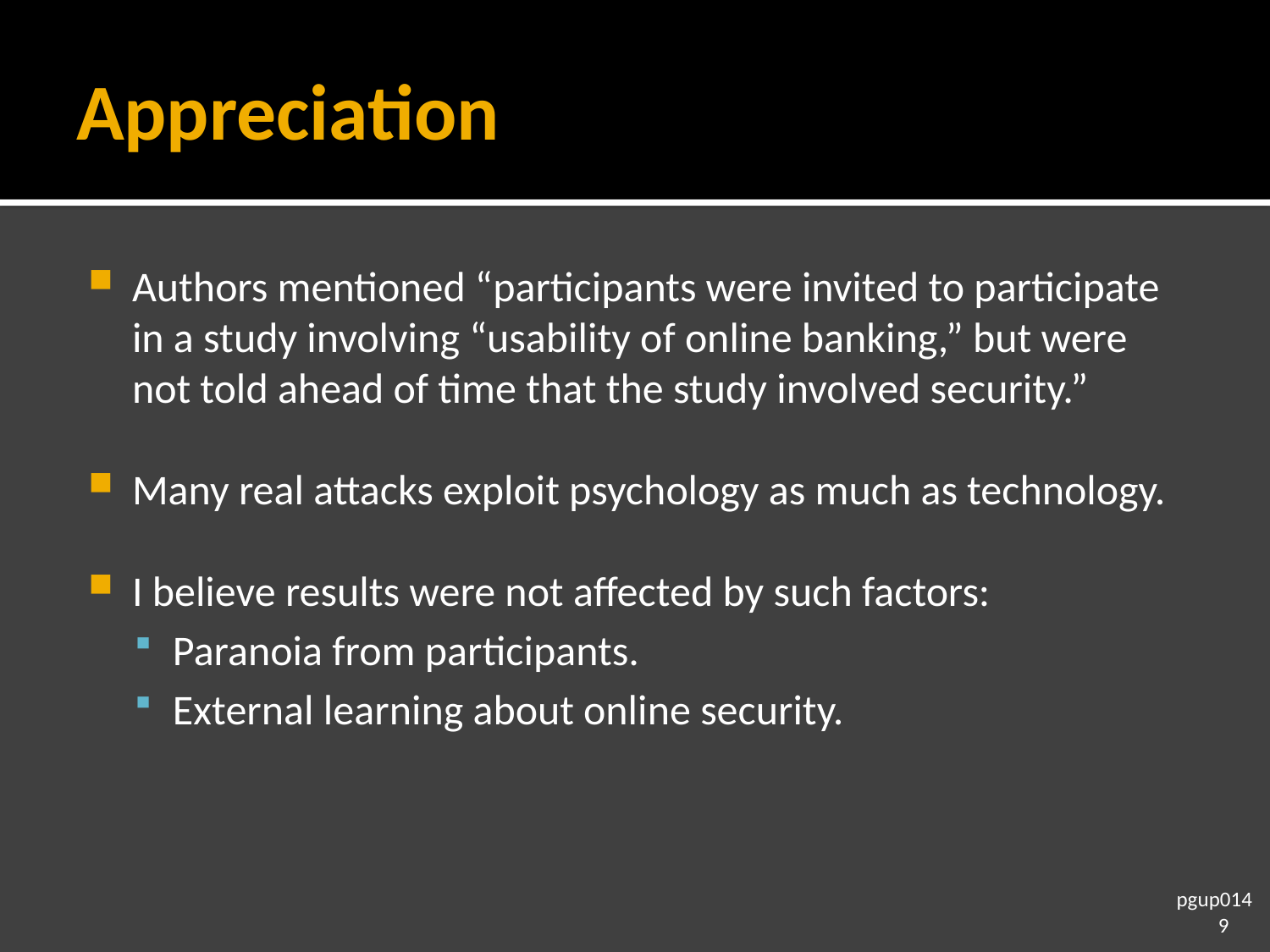

# Appreciation
Authors mentioned “participants were invited to participate in a study involving “usability of online banking,” but were not told ahead of time that the study involved security.”

Many real attacks exploit psychology as much as technology.

I believe results were not affected by such factors:
Paranoia from participants.
External learning about online security.

pgup014
9